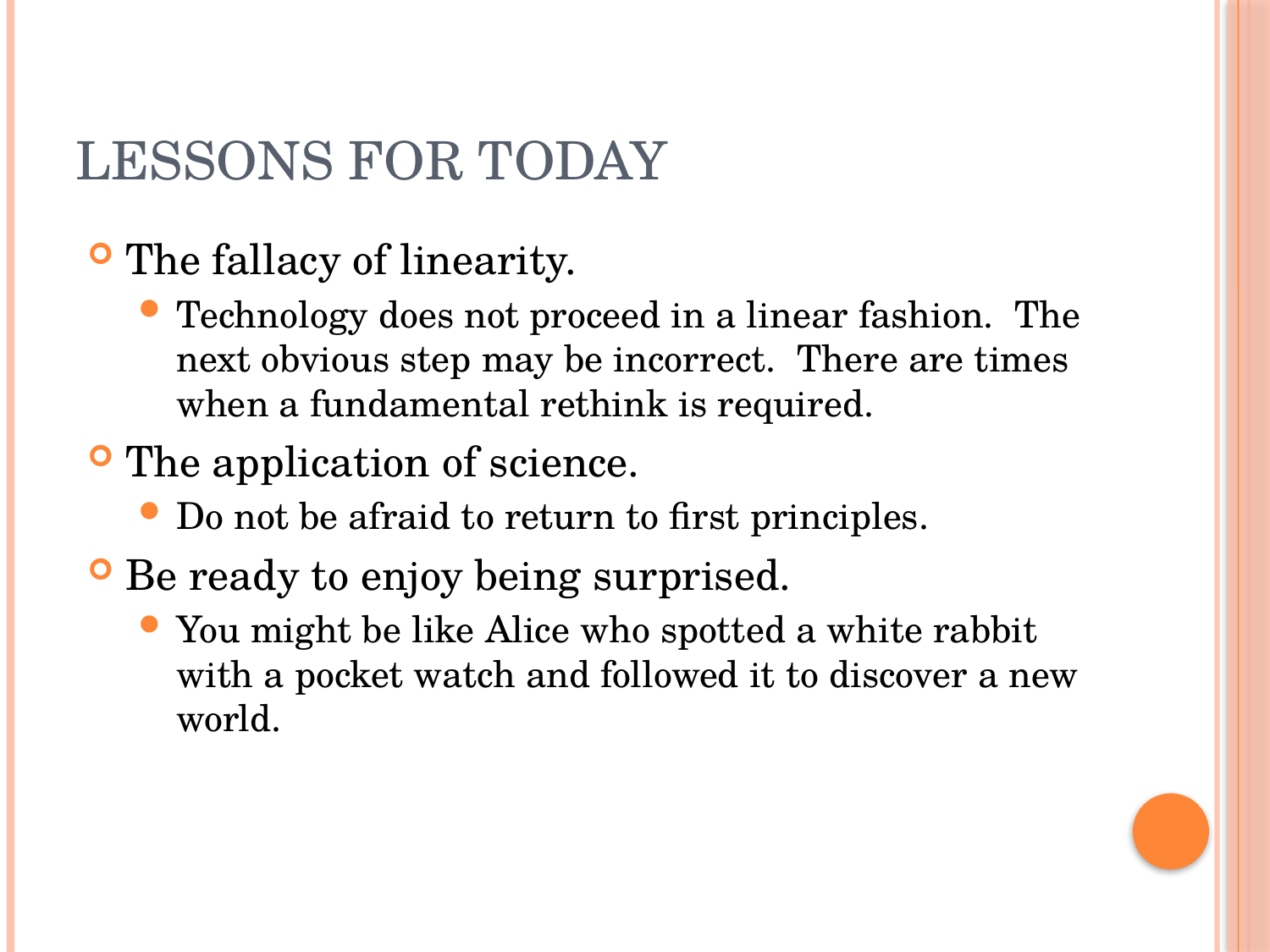

# Lessons for Today
The fallacy of linearity.
Technology does not proceed in a linear fashion.  The next obvious step may be incorrect.  There are times when a fundamental rethink is required.
The application of science.
Do not be afraid to return to first principles.
Be ready to enjoy being surprised.
You might be like Alice who spotted a white rabbit with a pocket watch and followed it to discover a new world.